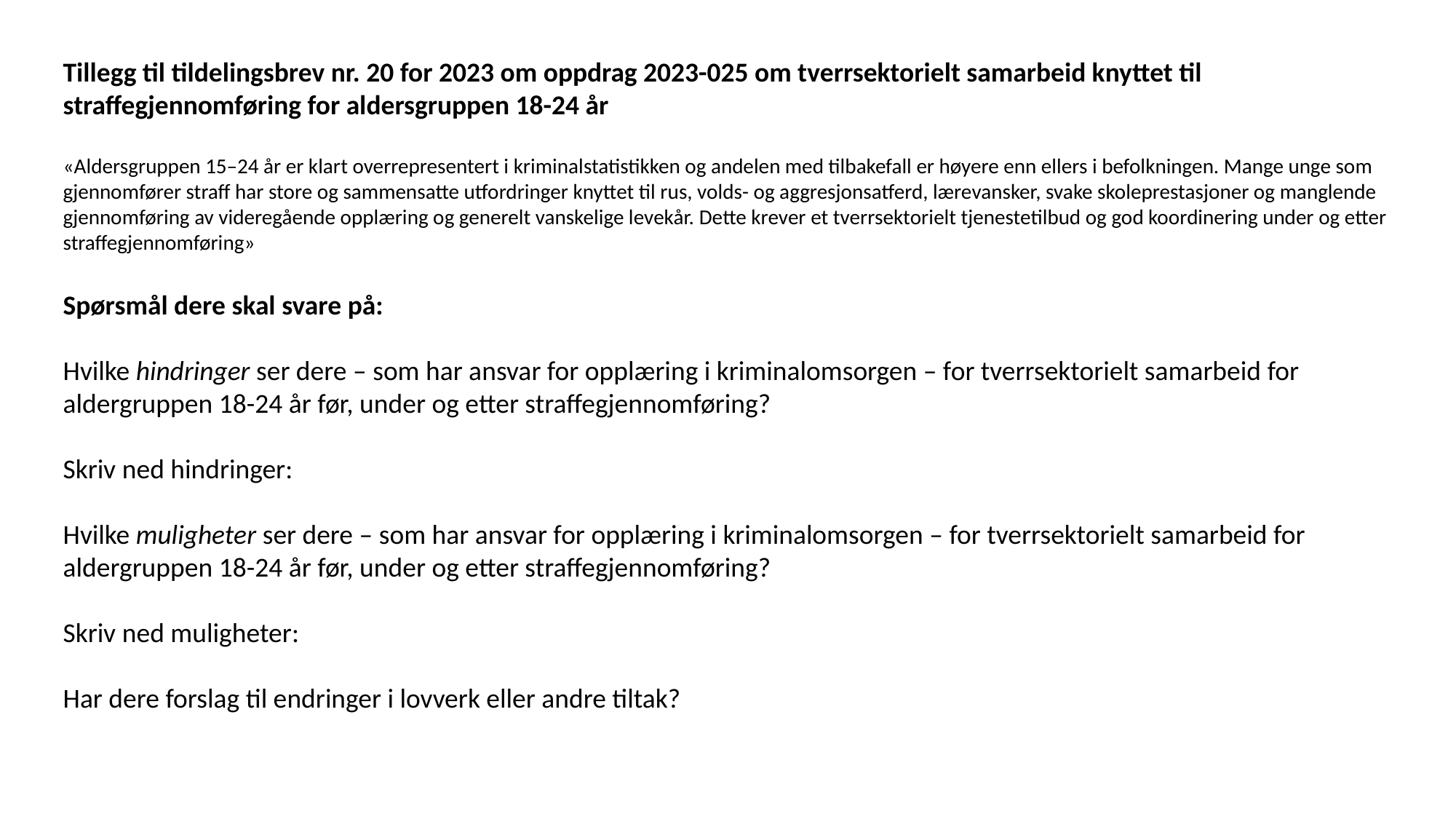

Tillegg til tildelingsbrev nr. 20 for 2023 om oppdrag 2023-025 om tverrsektorielt samarbeid knyttet til straffegjennomføring for aldersgruppen 18-24 år

«Aldersgruppen 15–24 år er klart overrepresentert i kriminalstatistikken og andelen med tilbakefall er høyere enn ellers i befolkningen. Mange unge som gjennomfører straff har store og sammensatte utfordringer knyttet til rus, volds- og aggresjonsatferd, lærevansker, svake skoleprestasjoner og manglende gjennomføring av videregående opplæring og generelt vanskelige levekår. Dette krever et tverrsektorielt tjenestetilbud og god koordinering under og etter straffegjennomføring»

Spørsmål dere skal svare på:

Hvilke hindringer ser dere – som har ansvar for opplæring i kriminalomsorgen – for tverrsektorielt samarbeid for aldergruppen 18-24 år før, under og etter straffegjennomføring?

Skriv ned hindringer:

Hvilke muligheter ser dere – som har ansvar for opplæring i kriminalomsorgen – for tverrsektorielt samarbeid for aldergruppen 18-24 år før, under og etter straffegjennomføring?

Skriv ned muligheter:

Har dere forslag til endringer i lovverk eller andre tiltak?